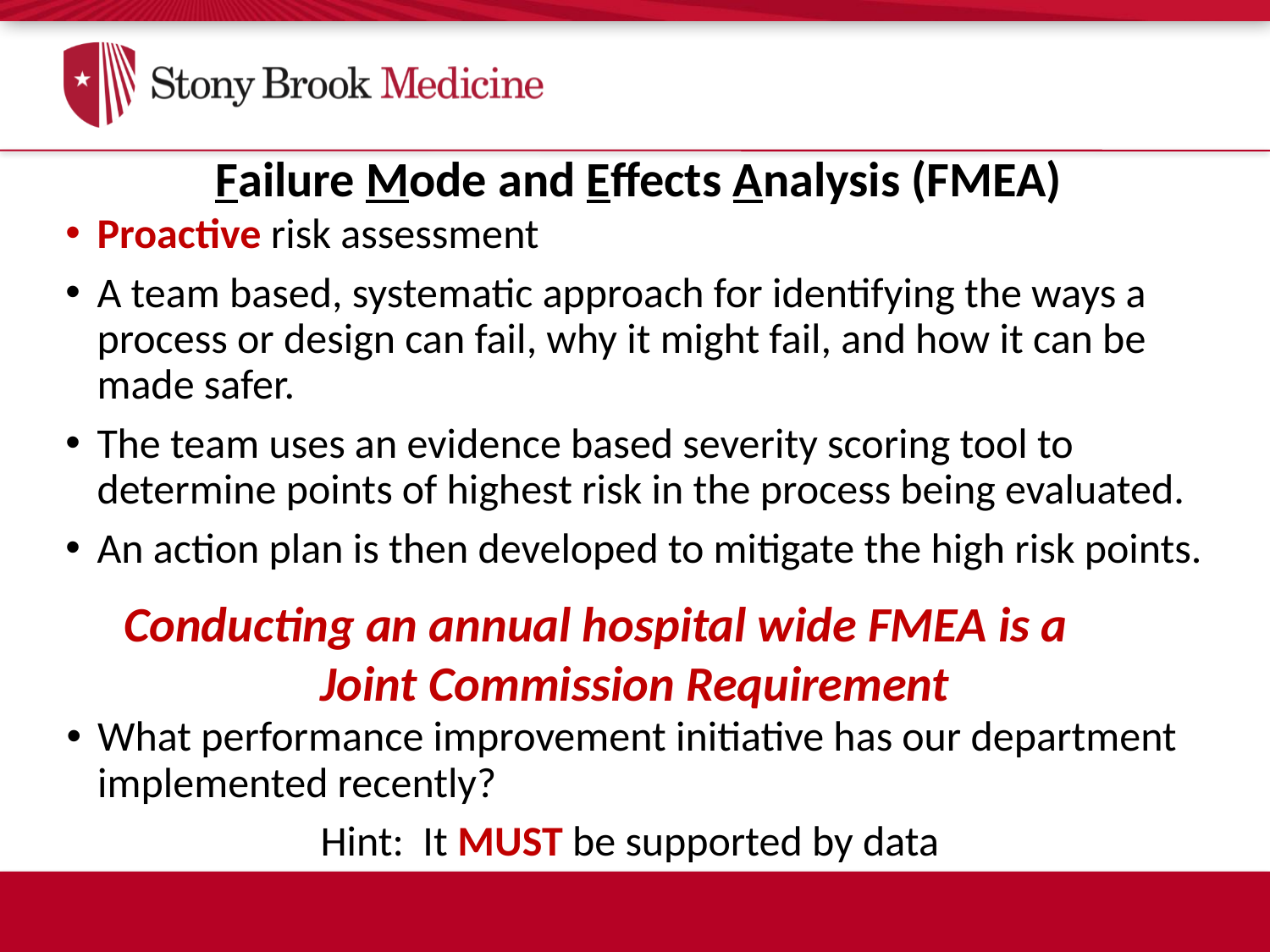

Failure Mode and Effects Analysis (FMEA)
Proactive risk assessment
A team based, systematic approach for identifying the ways a process or design can fail, why it might fail, and how it can be made safer.
The team uses an evidence based severity scoring tool to determine points of highest risk in the process being evaluated.
An action plan is then developed to mitigate the high risk points.

Conducting an annual hospital wide FMEA is a        Joint Commission Requirement
What performance improvement initiative has our department implemented recently?
		Hint:  It MUST be supported by data